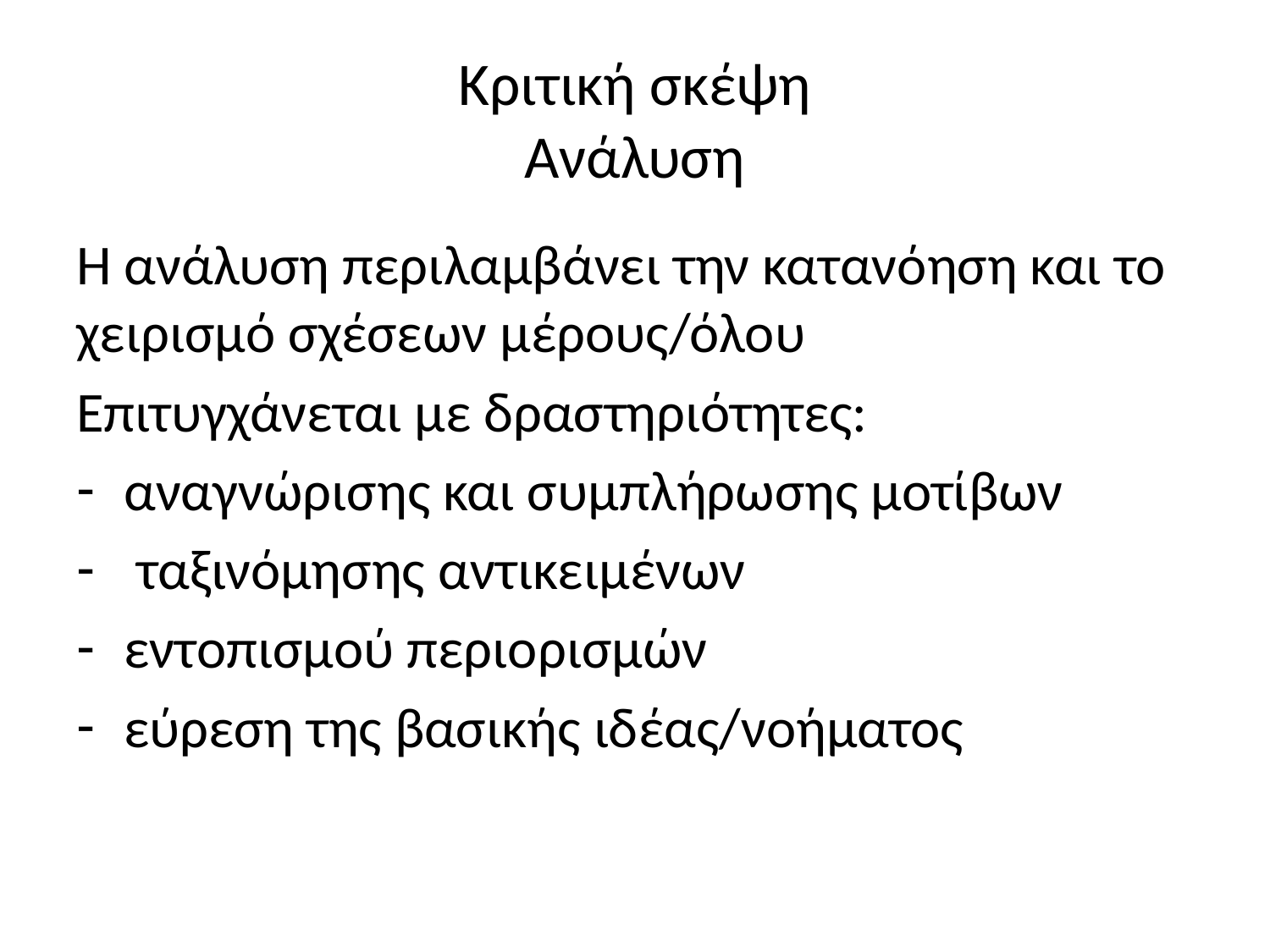

# Κριτική σκέψη Ανάλυση
Η ανάλυση περιλαμβάνει την κατανόηση και το χειρισμό σχέσεων μέρους/όλου
Επιτυγχάνεται με δραστηριότητες:
αναγνώρισης και συμπλήρωσης μοτίβων
 ταξινόμησης αντικειμένων
εντοπισμού περιορισμών
εύρεση της βασικής ιδέας/νοήματος